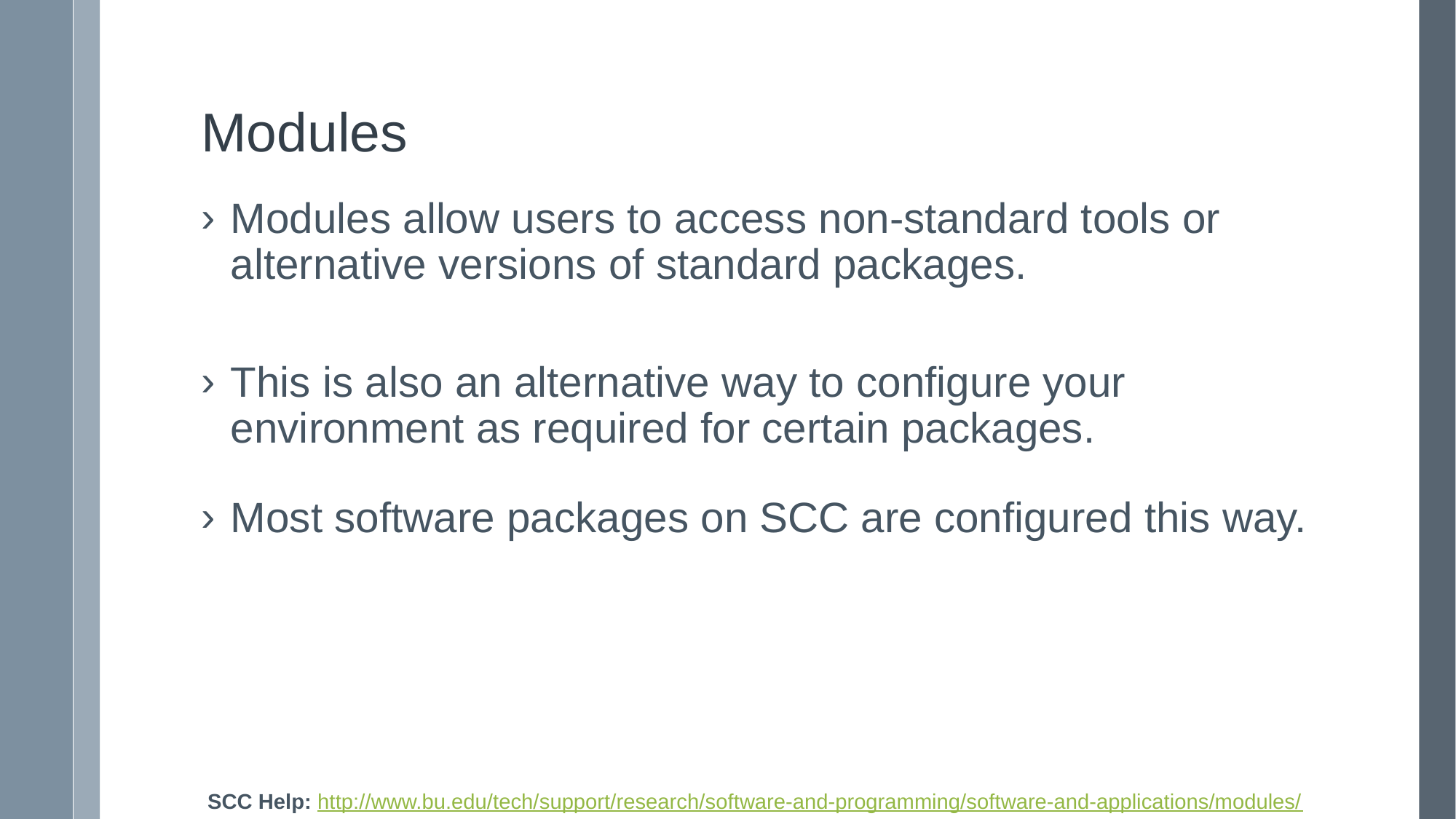

# Modules
Modules allow users to access non-standard tools or alternative versions of standard packages.
This is also an alternative way to configure your environment as required for certain packages.
Most software packages on SCC are configured this way.
SCC Help: http://www.bu.edu/tech/support/research/software-and-programming/software-and-applications/modules/